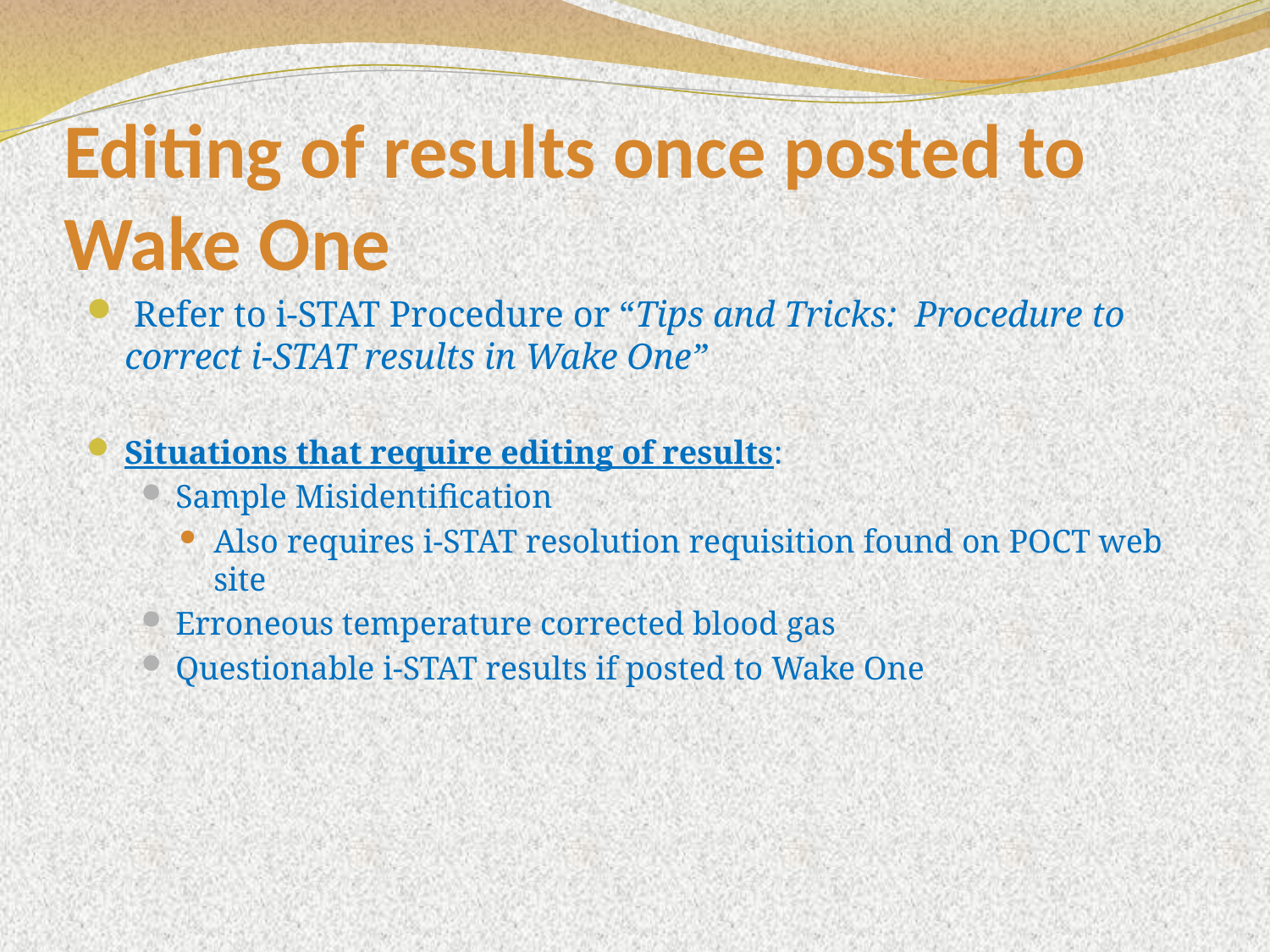

# Editing of results once posted to Wake One
 Refer to i-STAT Procedure or “Tips and Tricks:  Procedure to correct i-STAT results in Wake One”

Situations that require editing of results:
Sample Misidentification
Also requires i-STAT resolution requisition found on POCT web site
Erroneous temperature corrected blood gas
Questionable i-STAT results if posted to Wake One